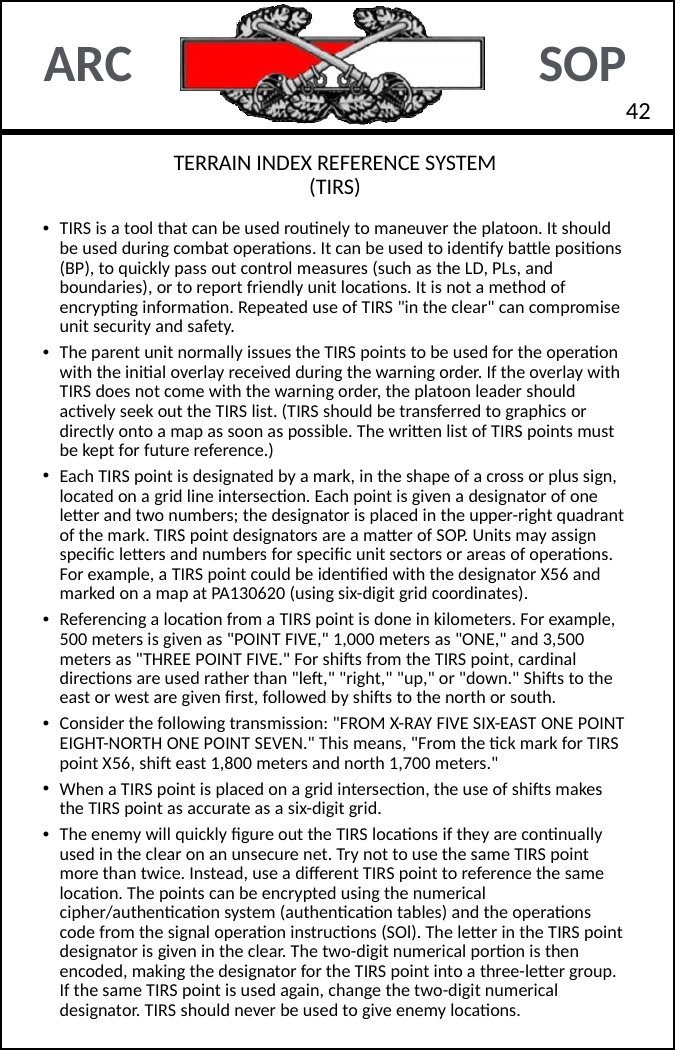

42
# TERRAIN INDEX REFERENCE SYSTEM (TIRS)
TIRS is a tool that can be used routinely to maneuver the platoon. It should be used during combat operations. It can be used to identify battle positions (BP), to quickly pass out control measures (such as the LD, PLs, and boundaries), or to report friendly unit locations. It is not a method of encrypting information. Repeated use of TIRS "in the clear" can compromise unit security and safety.
The parent unit normally issues the TIRS points to be used for the operation with the initial overlay received during the warning order. If the overlay with TIRS does not come with the warning order, the platoon leader should actively seek out the TIRS list. (TIRS should be transferred to graphics or directly onto a map as soon as possible. The written list of TIRS points must be kept for future reference.)
Each TIRS point is designated by a mark, in the shape of a cross or plus sign, located on a grid line intersection. Each point is given a designator of one letter and two numbers; the designator is placed in the upper-right quadrant of the mark. TIRS point designators are a matter of SOP. Units may assign specific letters and numbers for specific unit sectors or areas of operations. For example, a TIRS point could be identified with the designator X56 and marked on a map at PA130620 (using six-digit grid coordinates).
Referencing a location from a TIRS point is done in kilometers. For example, 500 meters is given as "POINT FIVE," 1,000 meters as "ONE," and 3,500 meters as "THREE POINT FIVE." For shifts from the TIRS point, cardinal directions are used rather than "left," "right," "up," or "down." Shifts to the east or west are given first, followed by shifts to the north or south.
Consider the following transmission: "FROM X-RAY FIVE SIX-EAST ONE POINT EIGHT-NORTH ONE POINT SEVEN." This means, "From the tick mark for TIRS point X56, shift east 1,800 meters and north 1,700 meters."
When a TIRS point is placed on a grid intersection, the use of shifts makes the TIRS point as accurate as a six-digit grid.
The enemy will quickly figure out the TIRS locations if they are continually used in the clear on an unsecure net. Try not to use the same TIRS point more than twice. Instead, use a different TIRS point to reference the same location. The points can be encrypted using the numerical cipher/authentication system (authentication tables) and the operations code from the signal operation instructions (SOl). The letter in the TIRS point designator is given in the clear. The two-digit numerical portion is then encoded, making the designator for the TIRS point into a three-letter group. If the same TIRS point is used again, change the two-digit numerical designator. TIRS should never be used to give enemy locations.